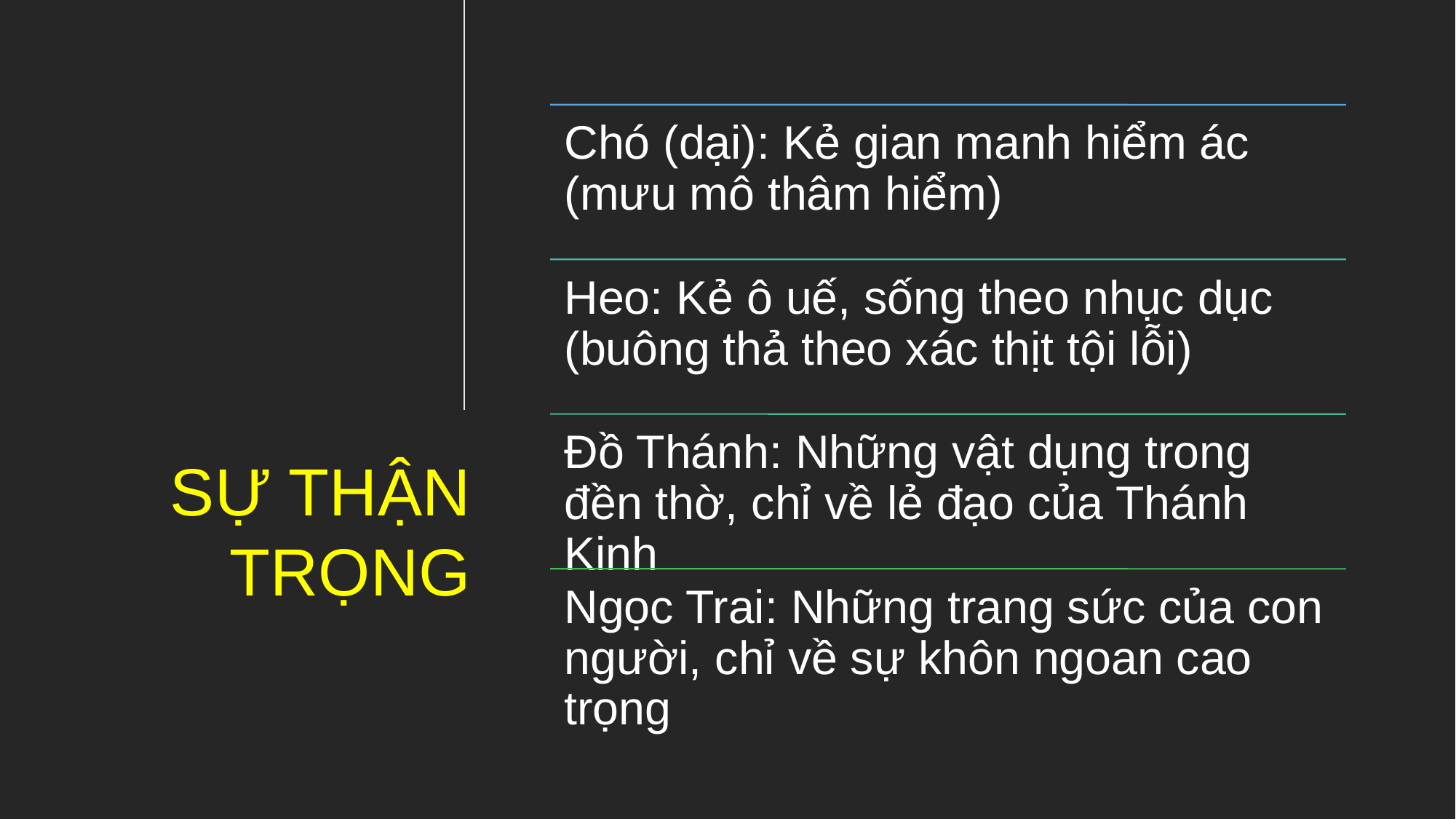

Chó (dại): Kẻ gian manh hiểm ác (mưu mô thâm hiểm)
Heo: Kẻ ô uế, sống theo nhục dục (buông thả theo xác thịt tội lỗi)
Đồ Thánh: Những vật dụng trong đền thờ, chỉ về lẻ đạo của Thánh Kinh
Ngọc Trai: Những trang sức của con người, chỉ về sự khôn ngoan cao trọng
# SỰ THẬN TRỌNG